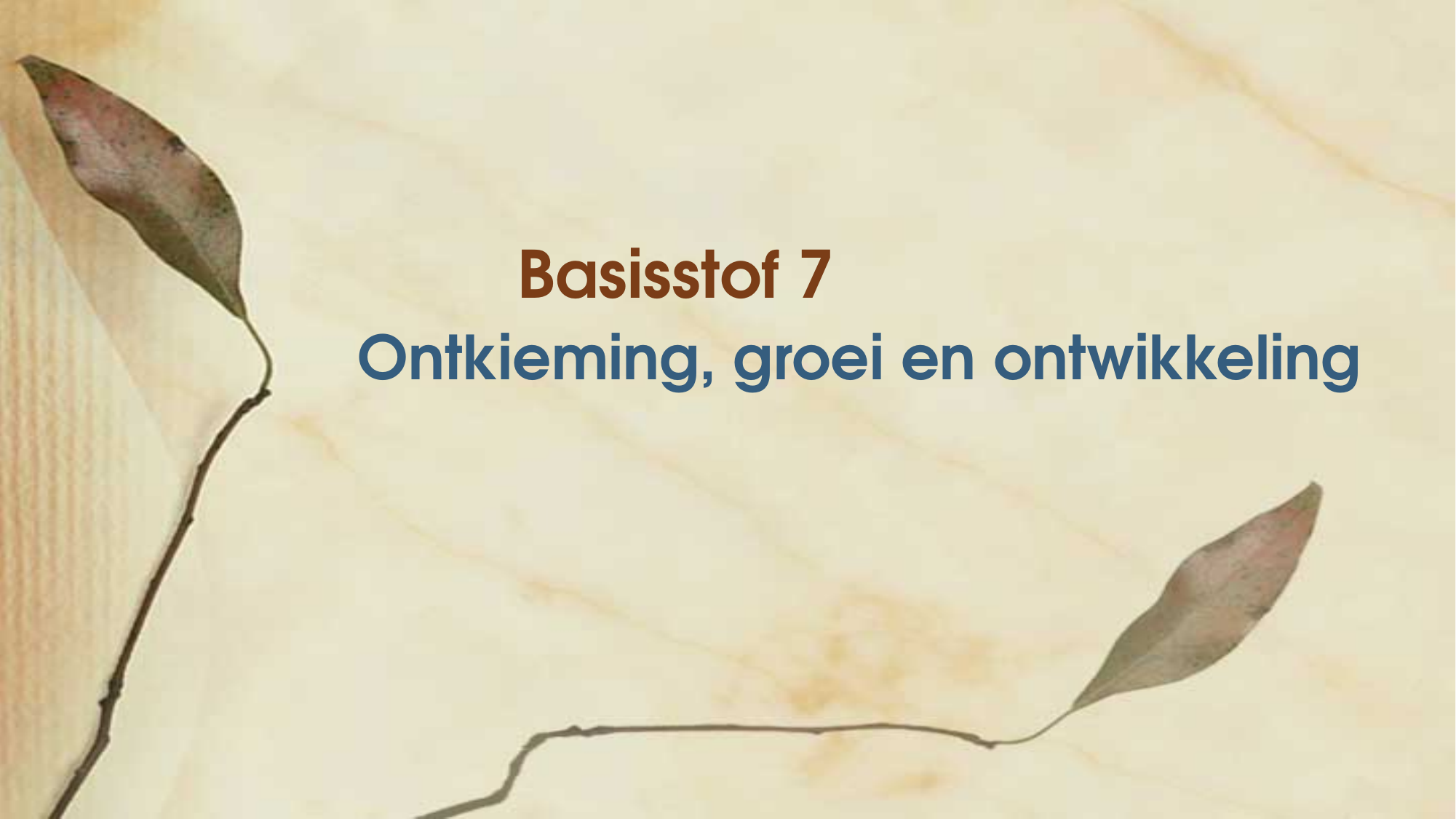

# Basisstof 7
Ontkieming, groei en ontwikkeling